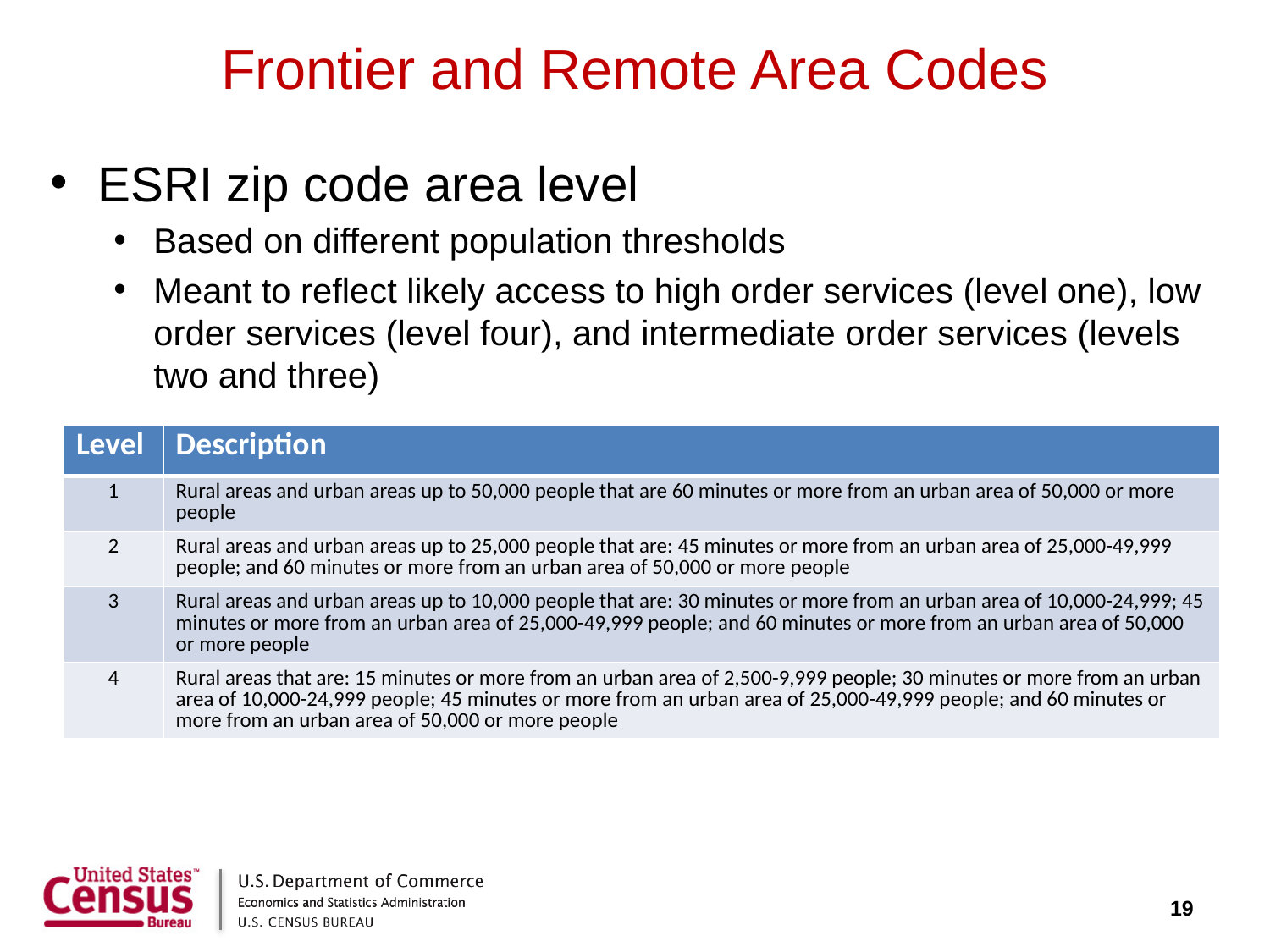

# Frontier and Remote Area Codes
ESRI zip code area level
Based on different population thresholds
Meant to reflect likely access to high order services (level one), low order services (level four), and intermediate order services (levels two and three)

| Level | Description |
| --- | --- |
| 1 | Rural areas and urban areas up to 50,000 people that are 60 minutes or more from an urban area of 50,000 or more people |
| 2 | Rural areas and urban areas up to 25,000 people that are: 45 minutes or more from an urban area of 25,000-49,999 people; and 60 minutes or more from an urban area of 50,000 or more people |
| 3 | Rural areas and urban areas up to 10,000 people that are: 30 minutes or more from an urban area of 10,000-24,999; 45 minutes or more from an urban area of 25,000-49,999 people; and 60 minutes or more from an urban area of 50,000 or more people |
| 4 | Rural areas that are: 15 minutes or more from an urban area of 2,500-9,999 people; 30 minutes or more from an urban area of 10,000-24,999 people; 45 minutes or more from an urban area of 25,000-49,999 people; and 60 minutes or more from an urban area of 50,000 or more people |
19